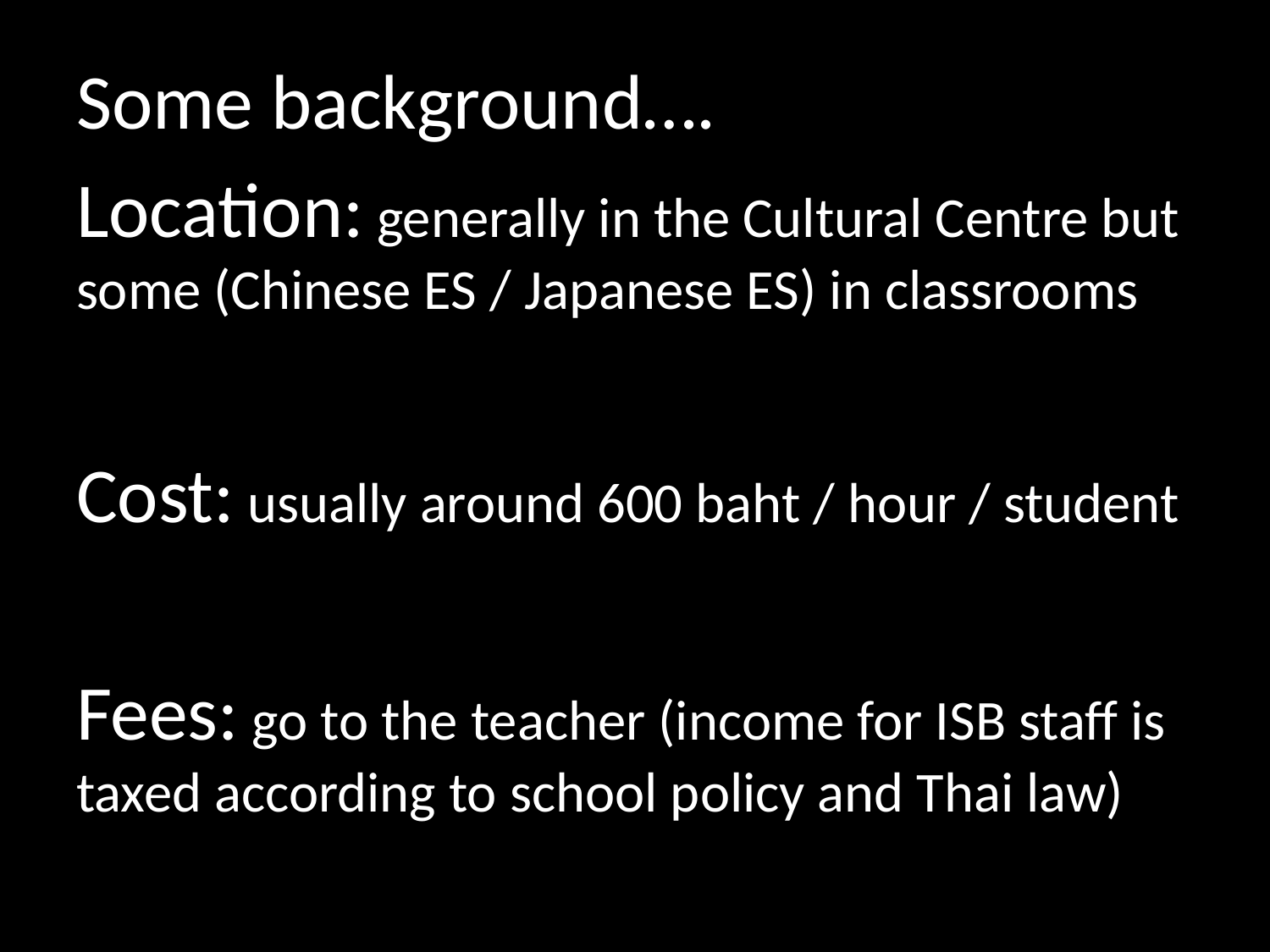

Some background….
Location: generally in the Cultural Centre but some (Chinese ES / Japanese ES) in classrooms

Cost: usually around 600 baht / hour / student

Fees: go to the teacher (income for ISB staff is taxed according to school policy and Thai law)